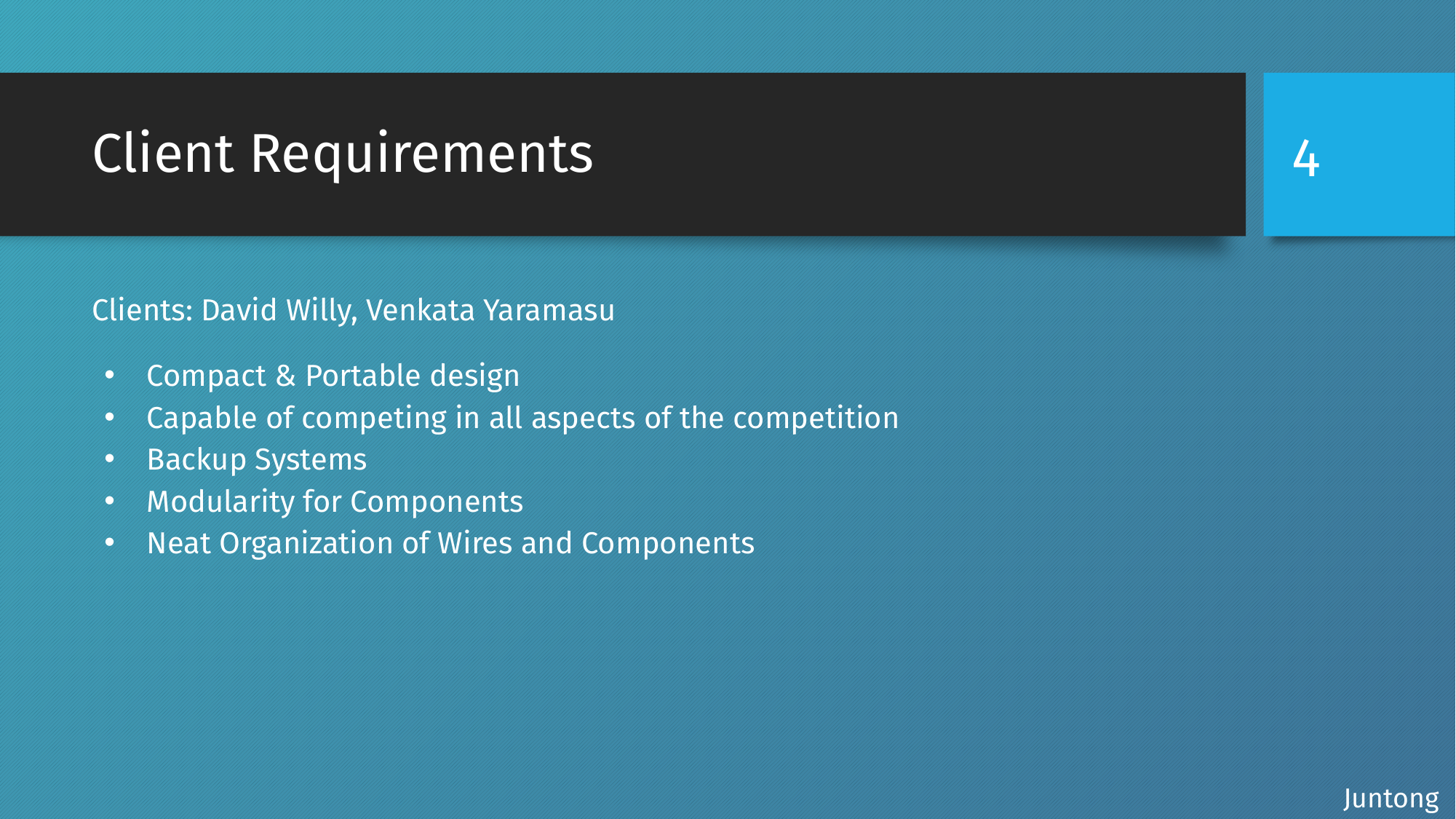

4
# Client Requirements
Clients: David Willy, Venkata Yaramasu
Compact & Portable design
Capable of competing in all aspects of the competition
Backup Systems
Modularity for Components
Neat Organization of Wires and Components

Juntong